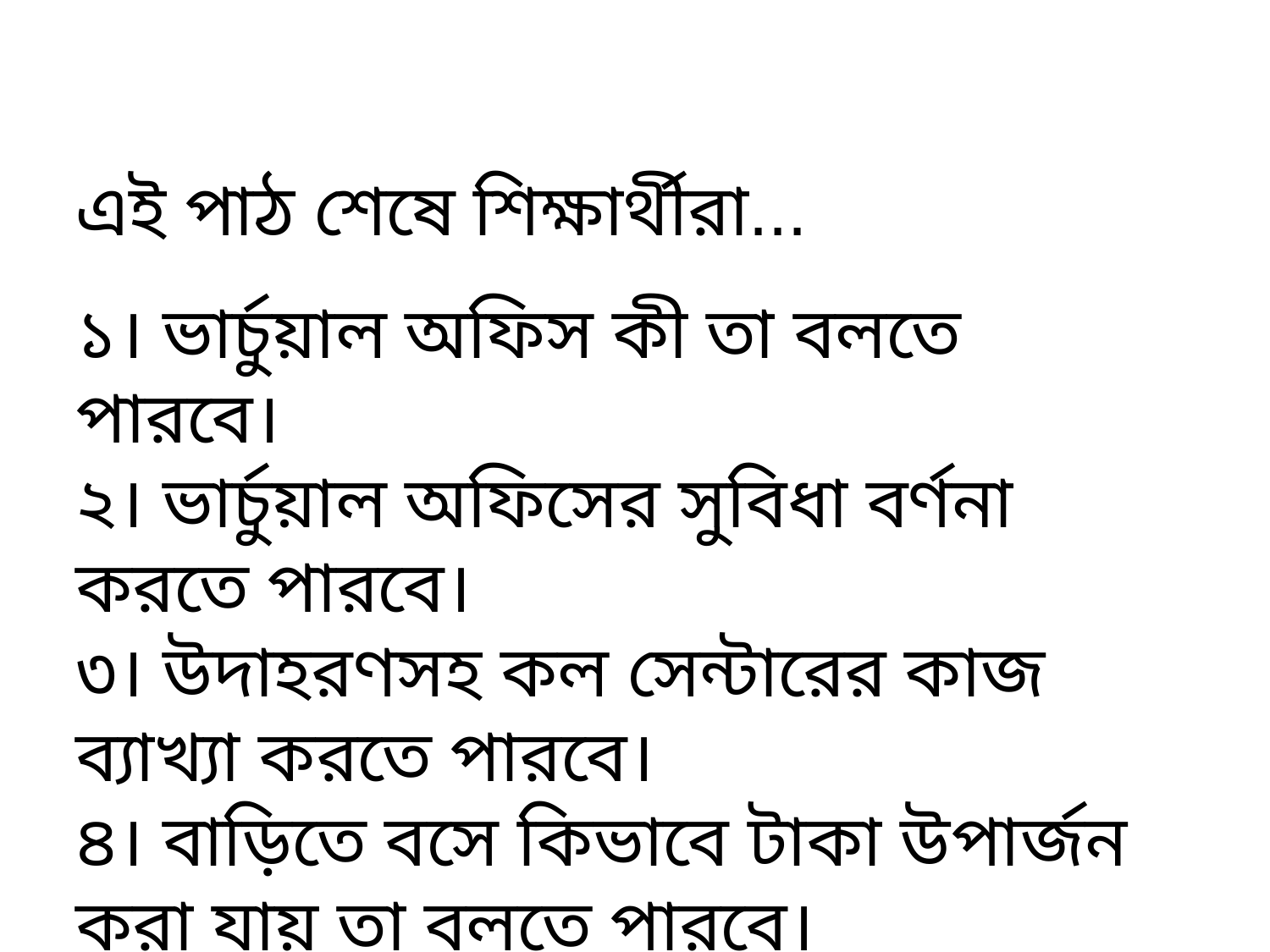

এই পাঠ শেষে শিক্ষার্থীরা...

১। ভার্চুয়াল অফিস কী তা বলতে পারবে।
২। ভার্চুয়াল অফিসের সুবিধা বর্ণনা করতে পারবে।
৩। উদাহরণসহ কল সেন্টারের কাজ ব্যাখ্যা করতে পারবে।
৪। বাড়িতে বসে কিভাবে টাকা উপার্জন করা যায় তা বলতে পারবে।